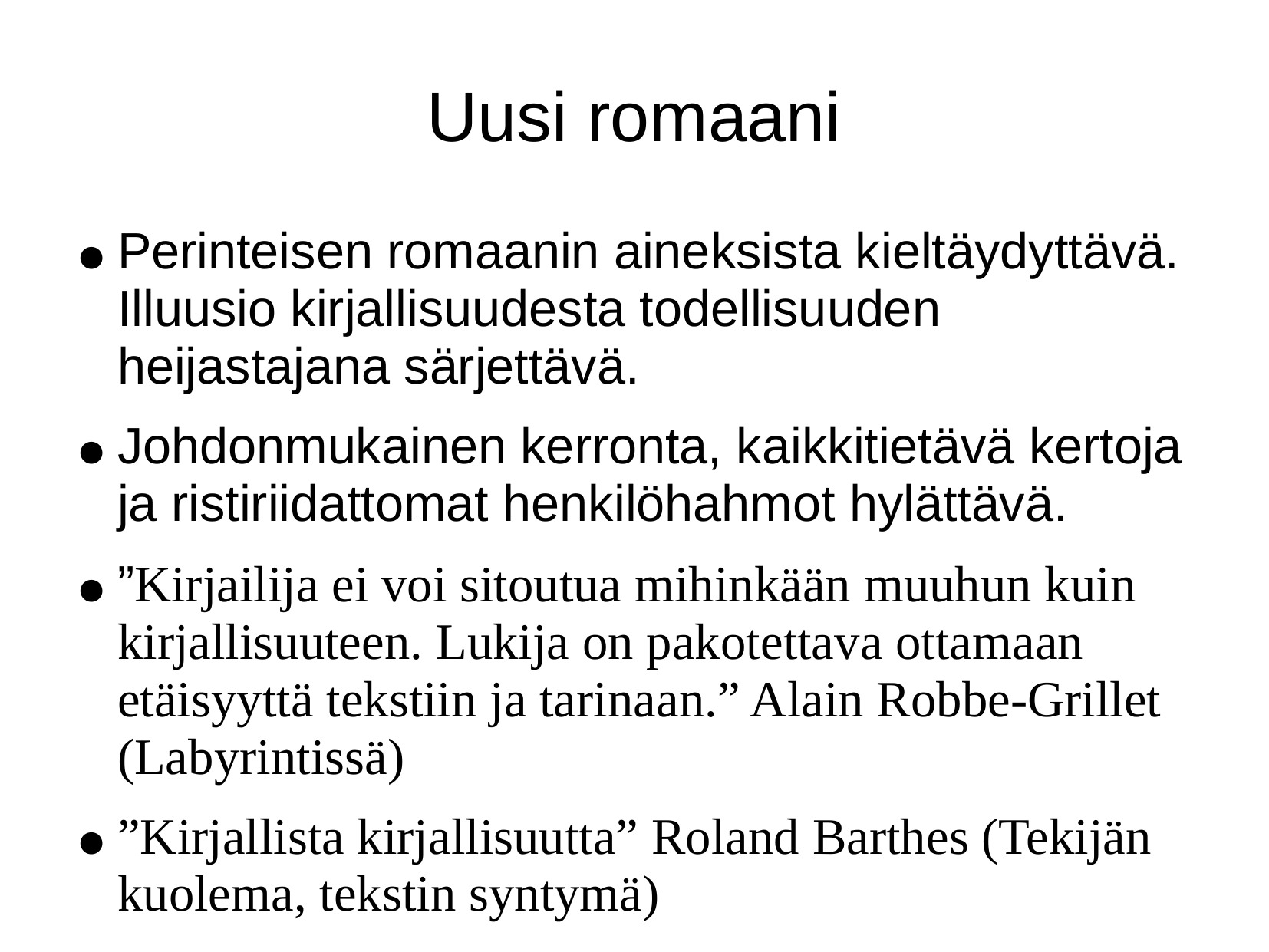

# Uusi romaani
Perinteisen romaanin aineksista kieltäydyttävä. Illuusio kirjallisuudesta todellisuuden heijastajana särjettävä.
Johdonmukainen kerronta, kaikkitietävä kertoja ja ristiriidattomat henkilöhahmot hylättävä.
”Kirjailija ei voi sitoutua mihinkään muuhun kuin kirjallisuuteen. Lukija on pakotettava ottamaan etäisyyttä tekstiin ja tarinaan.” Alain Robbe-Grillet (Labyrintissä)
”Kirjallista kirjallisuutta” Roland Barthes (Tekijän kuolema, tekstin syntymä)